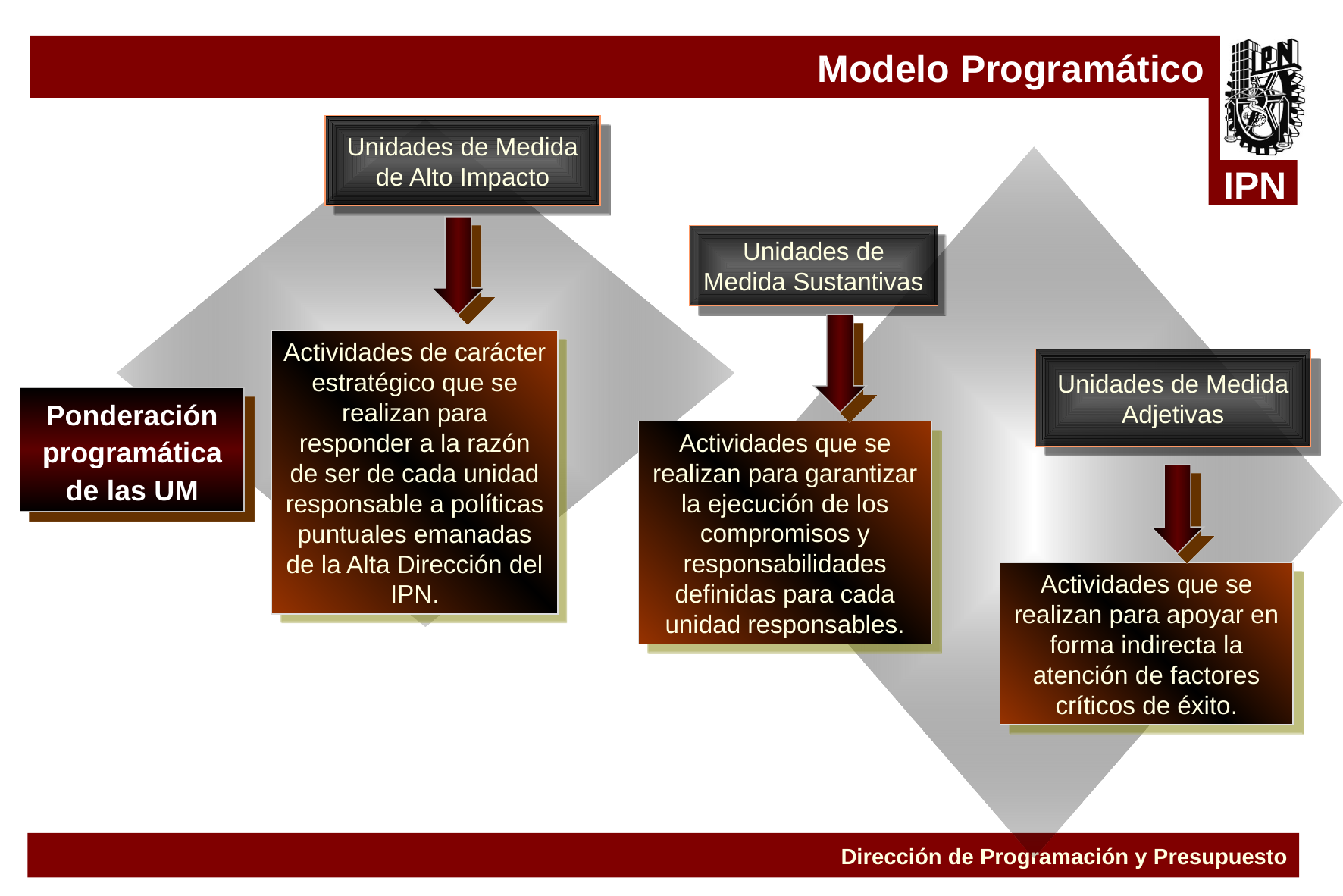

Modelo Programático
Unidades de Medida de Alto Impacto

Unidades de Medida Sustantivas

Actividades de carácter estratégico que se realizan para responder a la razón de ser de cada unidad responsable a políticas puntuales emanadas de la Alta Dirección del IPN.

Unidades de Medida Adjetivas
Ponderación programática de las UM
Actividades que se realizan para garantizar la ejecución de los compromisos y responsabilidades definidas para cada unidad responsables.

Actividades que se realizan para apoyar en forma indirecta la atención de factores críticos de éxito.